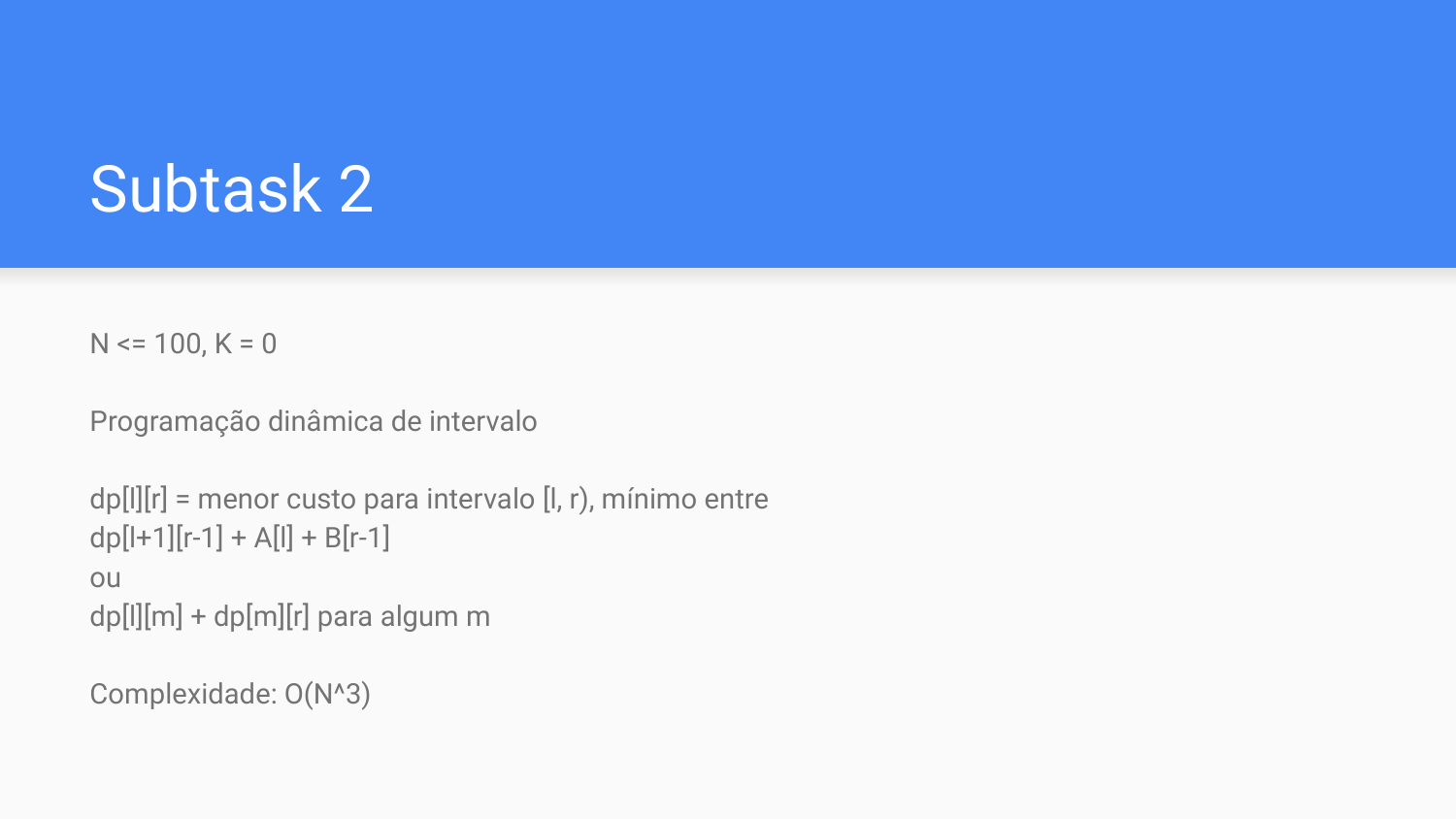

# Subtask 2
N <= 100, K = 0
Programação dinâmica de intervalo
dp[l][r] = menor custo para intervalo [l, r), mínimo entre
dp[l+1][r-1] + A[l] + B[r-1]
ou
dp[l][m] + dp[m][r] para algum m
Complexidade: O(N^3)